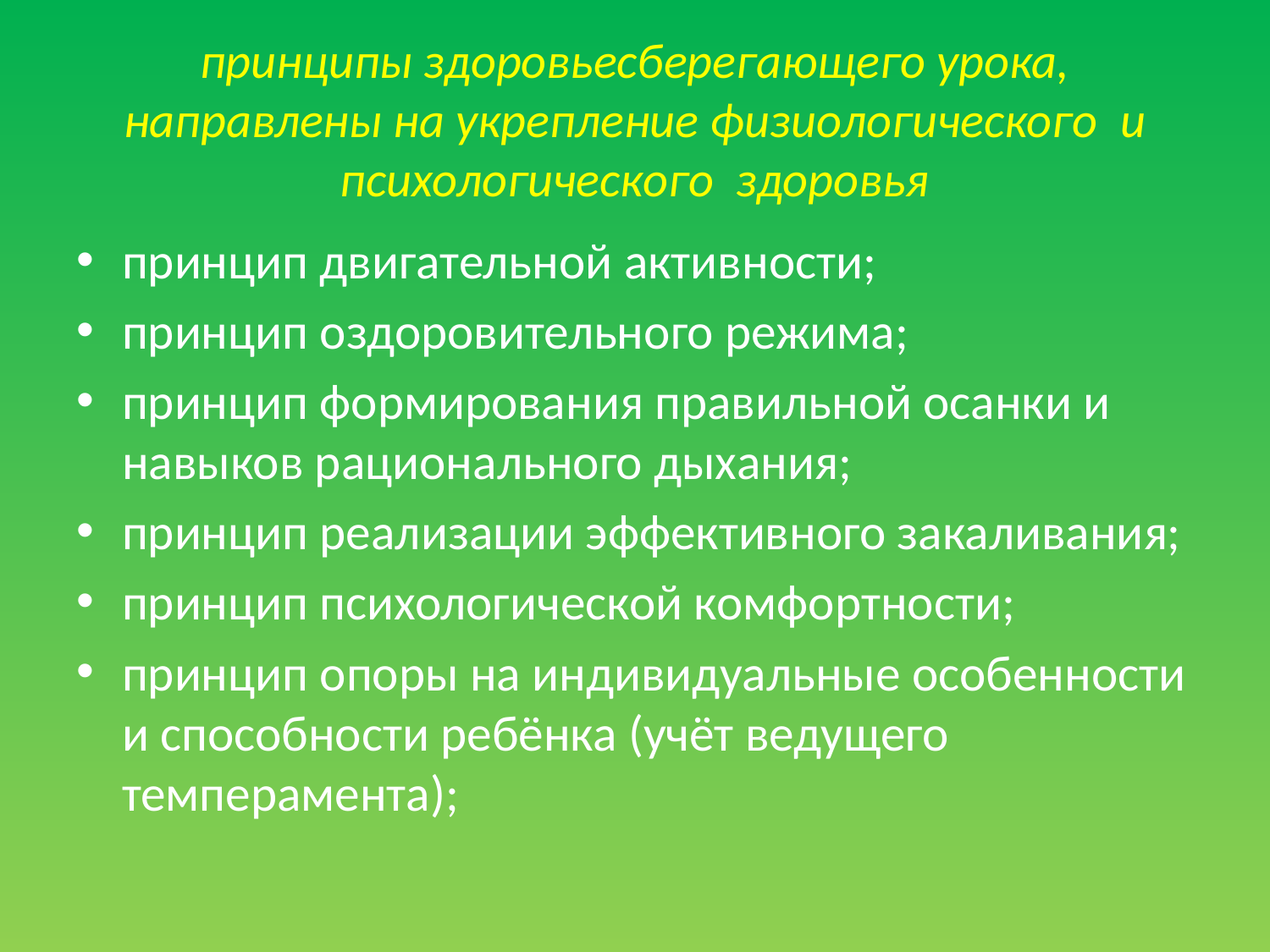

# принципы здоровьесберегающего урока, направлены на укрепление физиологического  и психологического  здоровья
принцип двигательной активности;
принцип оздоровительного режима;
принцип формирования правильной осанки и навыков рационального дыхания;
принцип реализации эффективного закаливания;
принцип психологической комфортности;
принцип опоры на индивидуальные особенности и способности ребёнка (учёт ведущего темперамента);